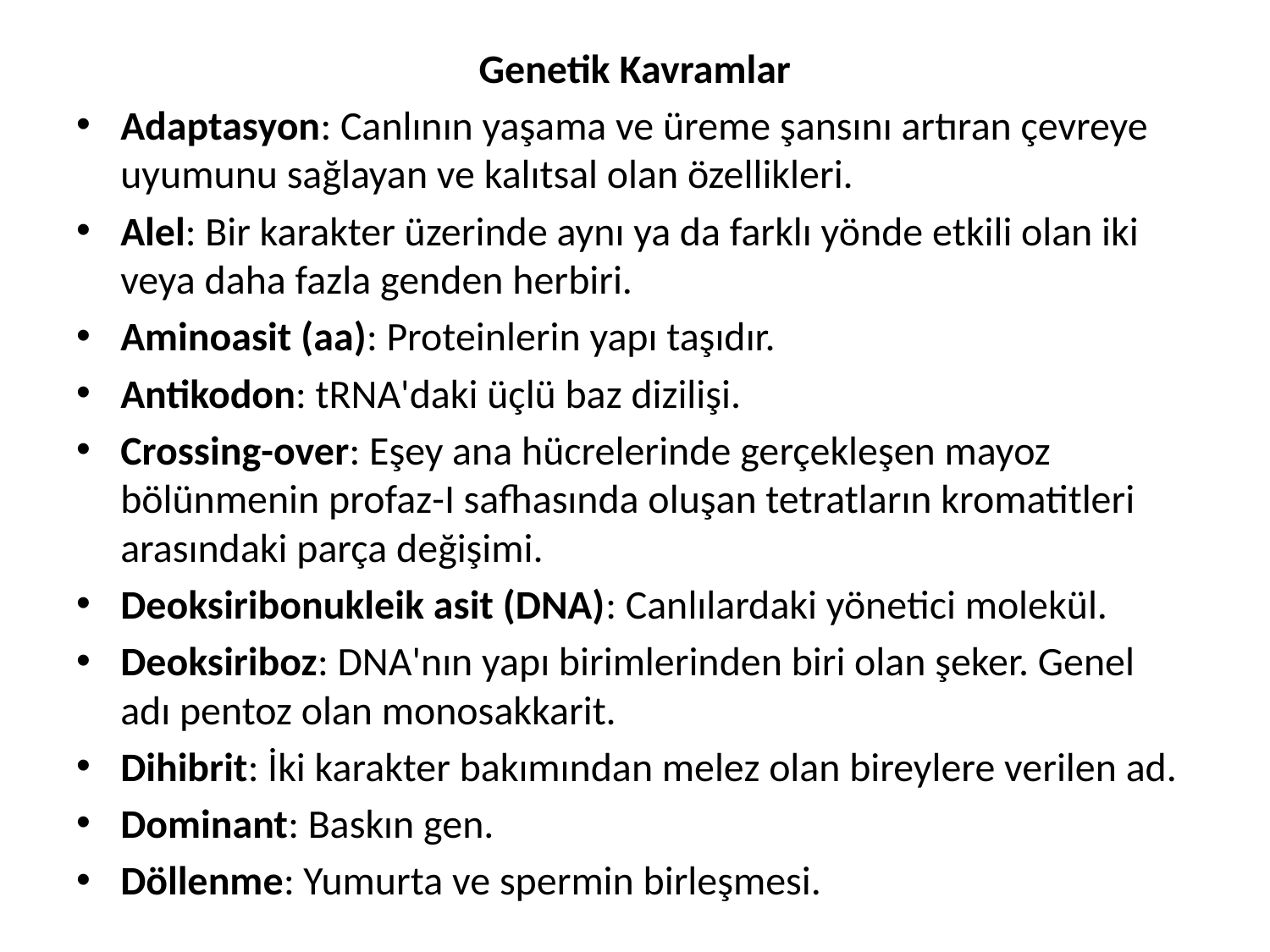

Genetik Kavramlar
Adaptasyon: Canlının yaşama ve üreme şansını artıran çevreye uyumunu sağlayan ve kalıtsal olan özellikleri.
Alel: Bir karakter üzerinde aynı ya da farklı yönde etkili olan iki veya daha fazla genden herbiri.
Aminoasit (aa): Proteinlerin yapı taşıdır.
Antikodon: tRNA'daki üçlü baz dizilişi.
Crossing-over: Eşey ana hücrelerinde gerçekleşen mayoz bölünmenin profaz-I safhasında oluşan tetratların kromatitleri arasındaki parça değişimi.
Deoksiribonukleik asit (DNA): Canlılardaki yönetici molekül.
Deoksiriboz: DNA'nın yapı birimlerinden biri olan şeker. Genel adı pentoz olan monosakkarit.
Dihibrit: İki karakter bakımından melez olan bireylere verilen ad.
Dominant: Baskın gen.
Döllenme: Yumurta ve spermin birleşmesi.